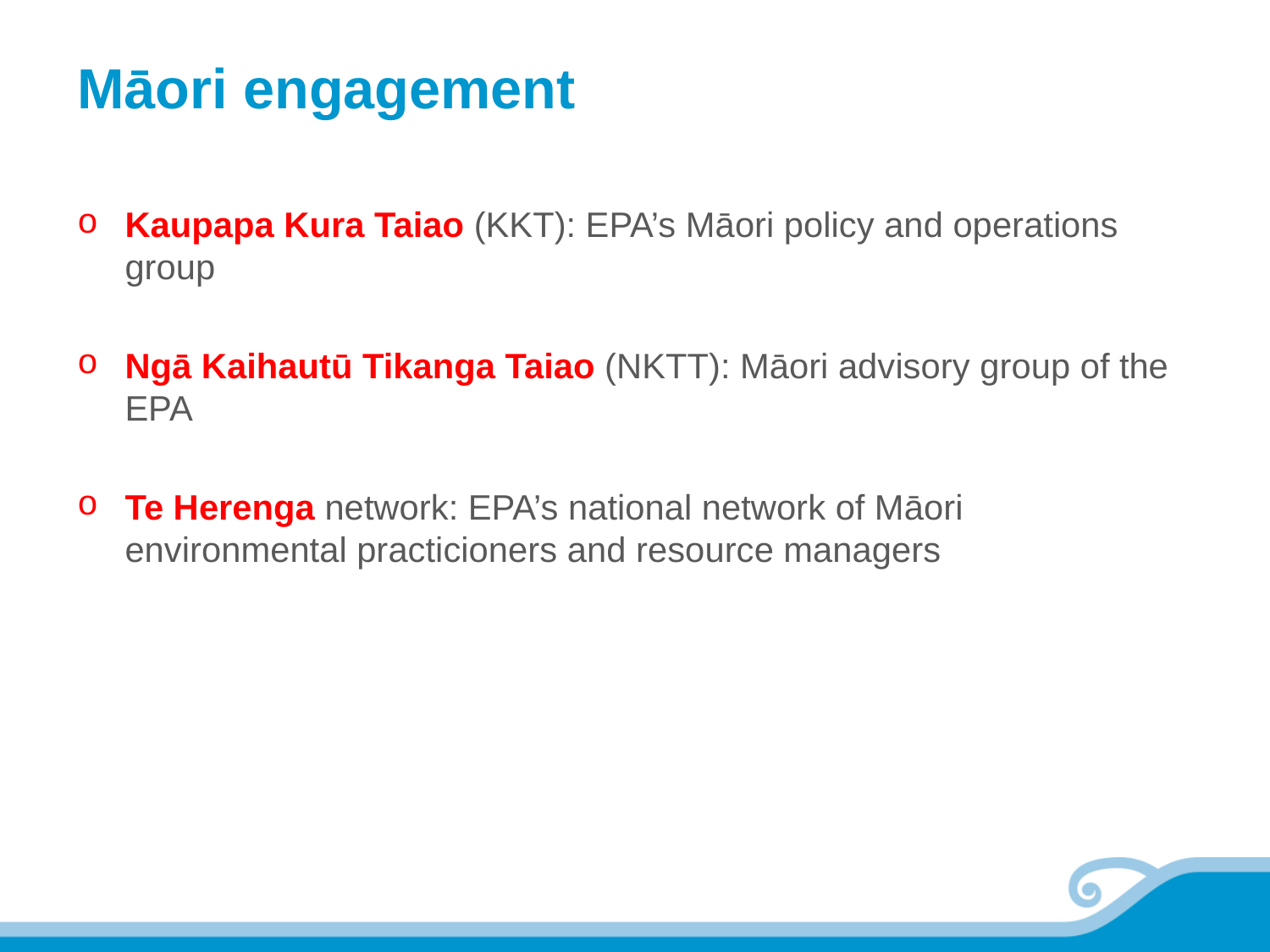

# Māori engagement
Kaupapa Kura Taiao (KKT): EPA’s Māori policy and operations group

Ngā Kaihautū Tikanga Taiao (NKTT): Māori advisory group of the EPA

Te Herenga network: EPA’s national network of Māori environmental practicioners and resource managers